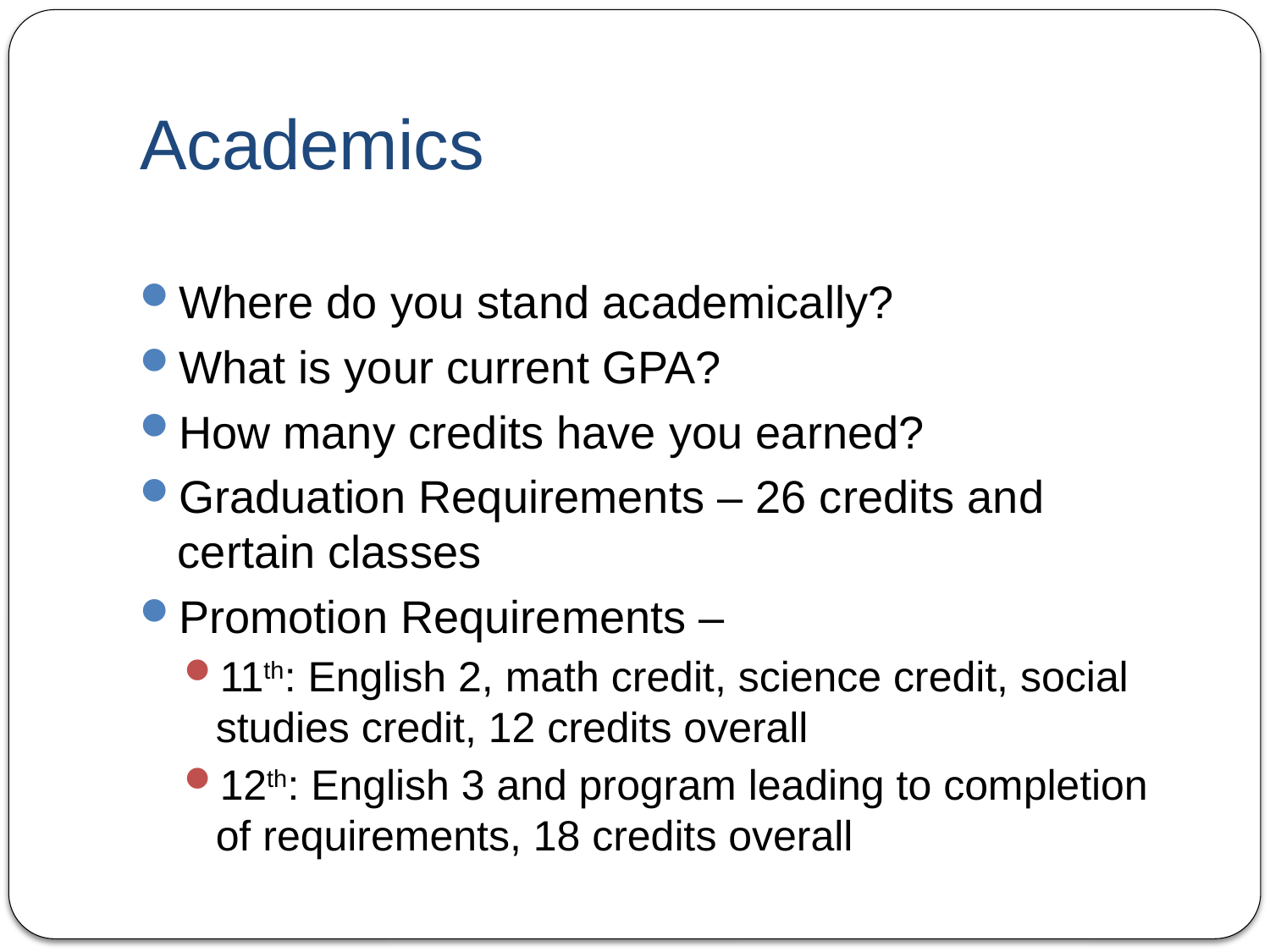

# Academics

Where do you stand academically?
What is your current GPA?
How many credits have you earned?
Graduation Requirements – 26 credits and certain classes
Promotion Requirements –
11th: English 2, math credit, science credit, social studies credit, 12 credits overall
12th: English 3 and program leading to completion of requirements, 18 credits overall